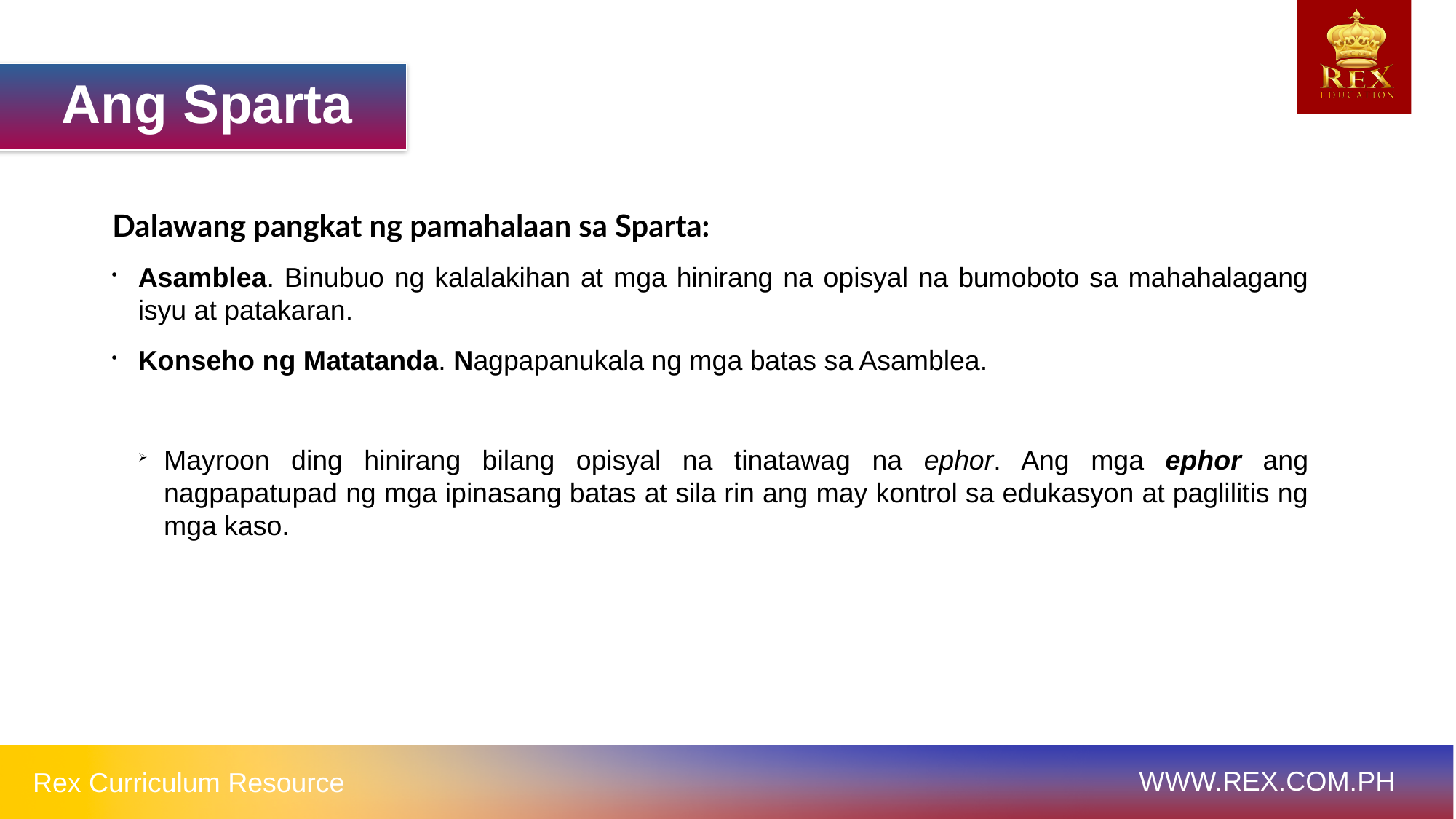

Ang Sparta

Dalawang pangkat ng pamahalaan sa Sparta:
Asamblea. Binubuo ng kalalakihan at mga hinirang na opisyal na bumoboto sa mahahalagang isyu at patakaran.
Konseho ng Matatanda. Nagpapanukala ng mga batas sa Asamblea.

Mayroon ding hinirang bilang opisyal na tinatawag na ephor. Ang mga ephor ang nagpapatupad ng mga ipinasang batas at sila rin ang may kontrol sa edukasyon at paglilitis ng mga kaso.